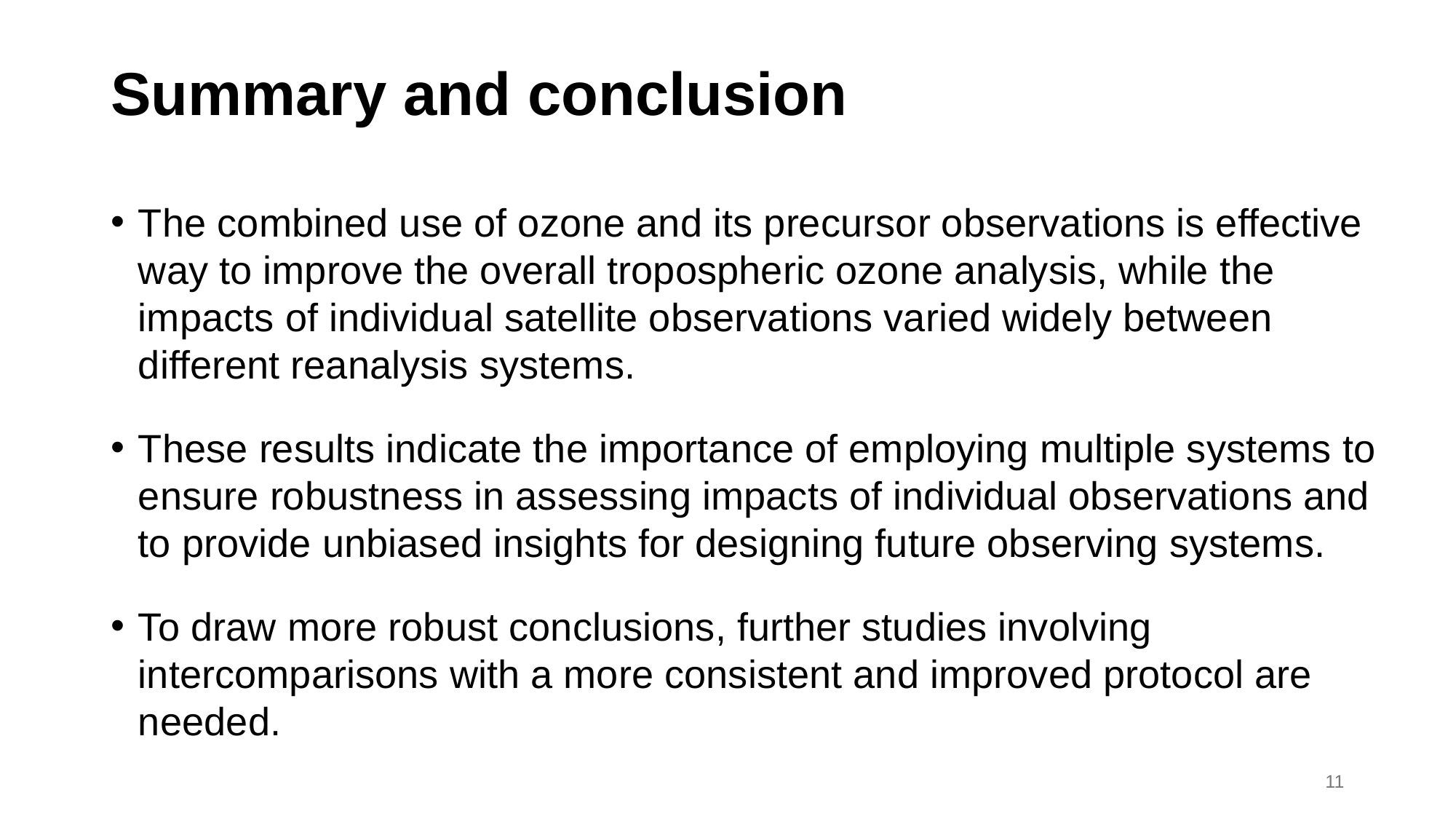

# Summary and conclusion
The combined use of ozone and its precursor observations is effective way to improve the overall tropospheric ozone analysis, while the impacts of individual satellite observations varied widely between different reanalysis systems.
These results indicate the importance of employing multiple systems to ensure robustness in assessing impacts of individual observations and to provide unbiased insights for designing future observing systems.
To draw more robust conclusions, further studies involving intercomparisons with a more consistent and improved protocol are needed.
11